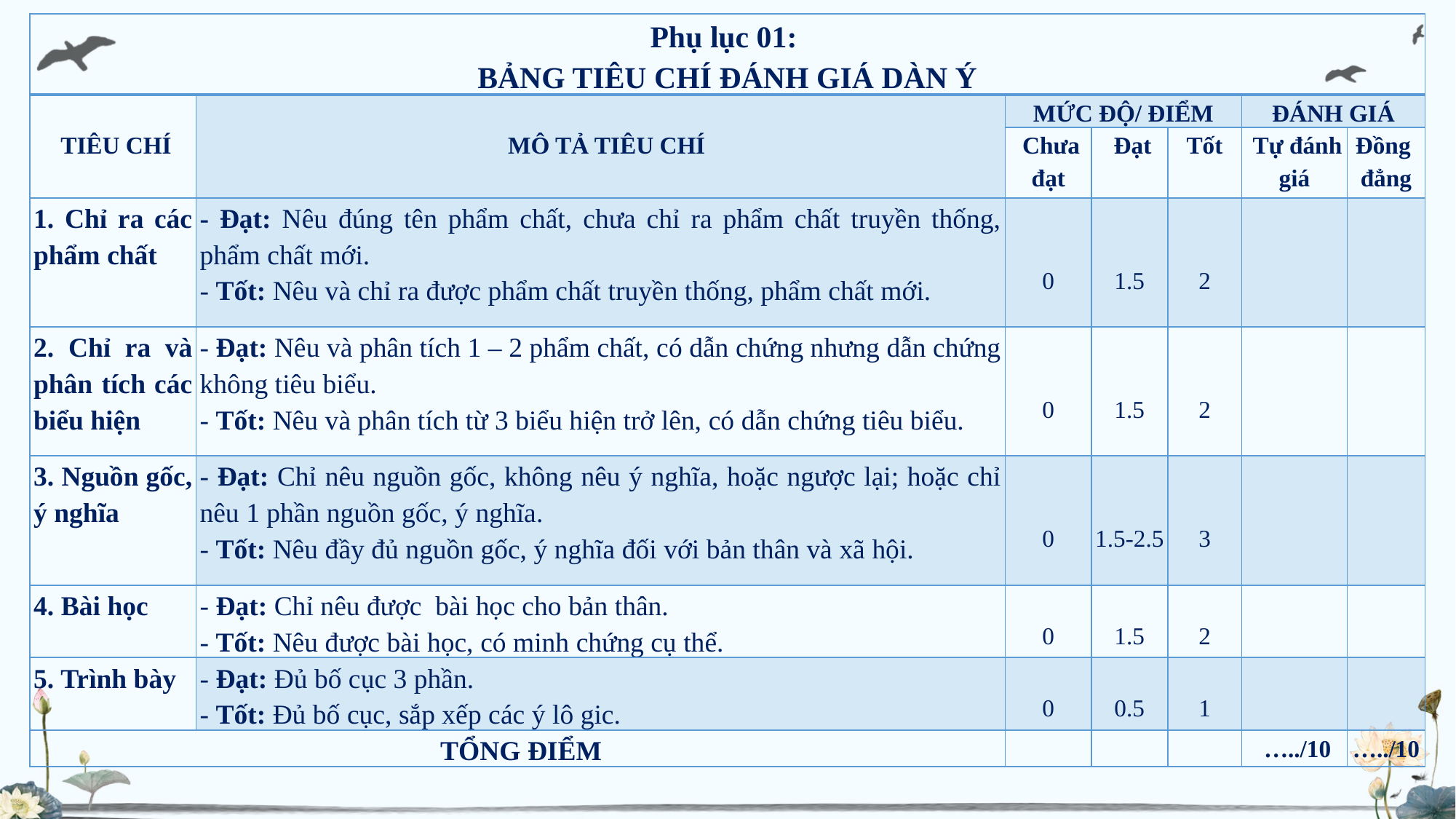

| Phụ lục 01: BẢNG TIÊU CHÍ ĐÁNH GIÁ DÀN Ý |  |  |  |  |  |  |
| --- | --- | --- | --- | --- | --- | --- |
| TIÊU CHÍ | MÔ TẢ TIÊU CHÍ | MỨC ĐỘ/ ĐIỂM |  |  | ĐÁNH GIÁ |  |
|  |  | Chưa đạt | Đạt | Tốt | Tự đánh giá | Đồng đẳng |
| 1. Chỉ ra các phẩm chất | - Đạt: Nêu đúng tên phẩm chất, chưa chỉ ra phẩm chất truyền thống, phẩm chất mới. - Tốt: Nêu và chỉ ra được phẩm chất truyền thống, phẩm chất mới. | 0 | 1.5 | 2 |  |  |
| 2. Chỉ ra và phân tích các biểu hiện | - Đạt: Nêu và phân tích 1 – 2 phẩm chất, có dẫn chứng nhưng dẫn chứng không tiêu biểu. - Tốt: Nêu và phân tích từ 3 biểu hiện trở lên, có dẫn chứng tiêu biểu. | 0 | 1.5 | 2 |  |  |
| 3. Nguồn gốc, ý nghĩa | - Đạt: Chỉ nêu nguồn gốc, không nêu ý nghĩa, hoặc ngược lại; hoặc chỉ nêu 1 phần nguồn gốc, ý nghĩa. - Tốt: Nêu đầy đủ nguồn gốc, ý nghĩa đối với bản thân và xã hội. | 0 | 1.5-2.5 | 3 |  |  |
| 4. Bài học | - Đạt: Chỉ nêu được bài học cho bản thân. - Tốt: Nêu được bài học, có minh chứng cụ thể. | 0 | 1.5 | 2 |  |  |
| 5. Trình bày | - Đạt: Đủ bố cục 3 phần. - Tốt: Đủ bố cục, sắp xếp các ý lô gic. | 0 | 0.5 | 1 |  |  |
| TỔNG ĐIỂM |  |  |  |  | …../10 | …../10 |